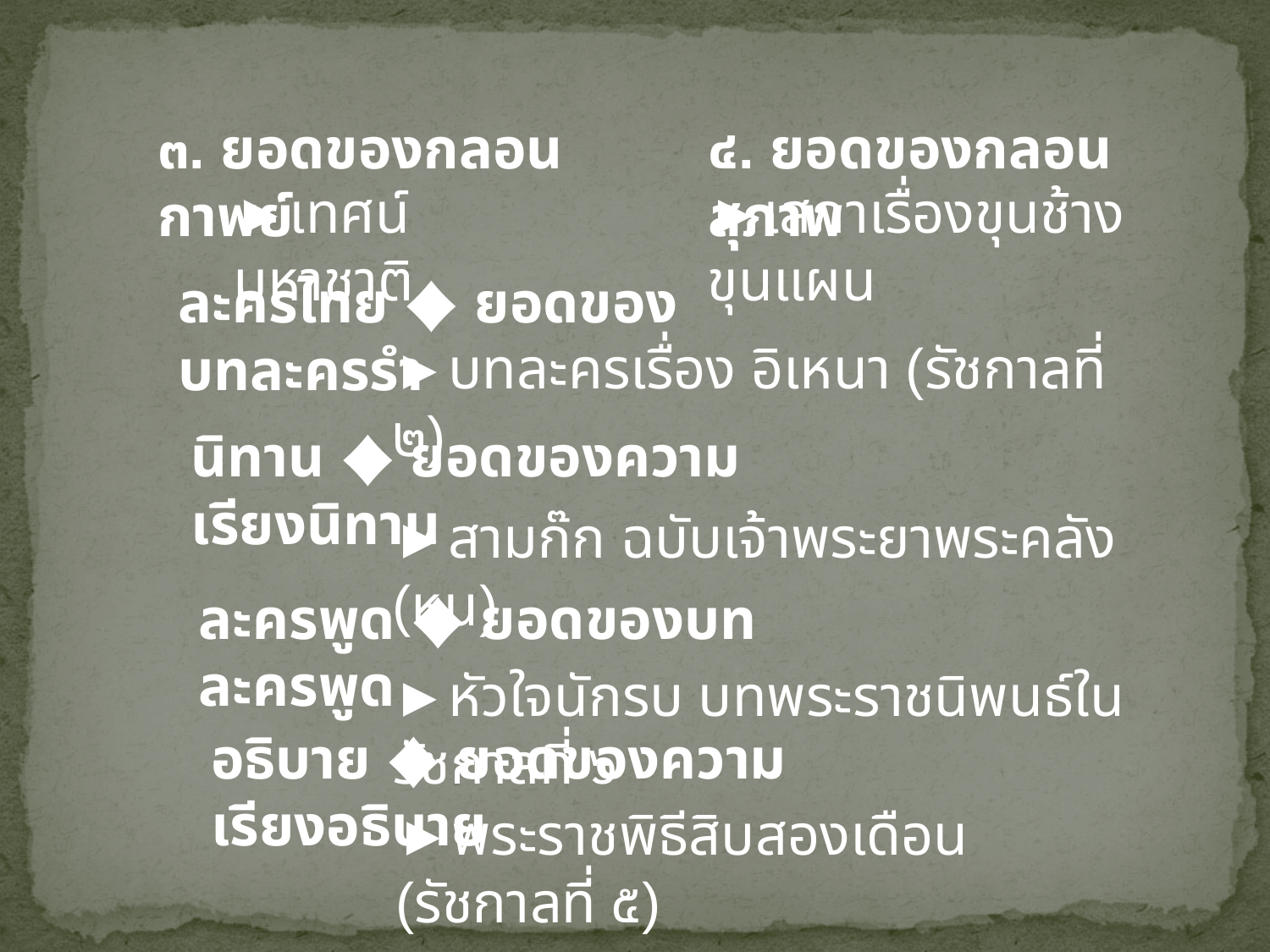

๓. ยอดของกลอนกาพย์
๔. ยอดของกลอนสุภาพ
►เสภาเรื่องขุนช้างขุนแผน
►เทศน์มหาชาติ
ละครไทย ♦ ยอดของบทละครรำ
►บทละครเรื่อง อิเหนา (รัชกาลที่ ๒)
นิทาน ♦ ยอดของความเรียงนิทาน
►สามก๊ก ฉบับเจ้าพระยาพระคลัง (หน)
ละครพูด ♦ ยอดของบทละครพูด
►หัวใจนักรบ บทพระราชนิพนธ์ในรัชกาลที่ ๖
อธิบาย ♦ ยอดของความเรียงอธิบาย
►พระราชพิธีสิบสองเดือน (รัชกาลที่ ๕)